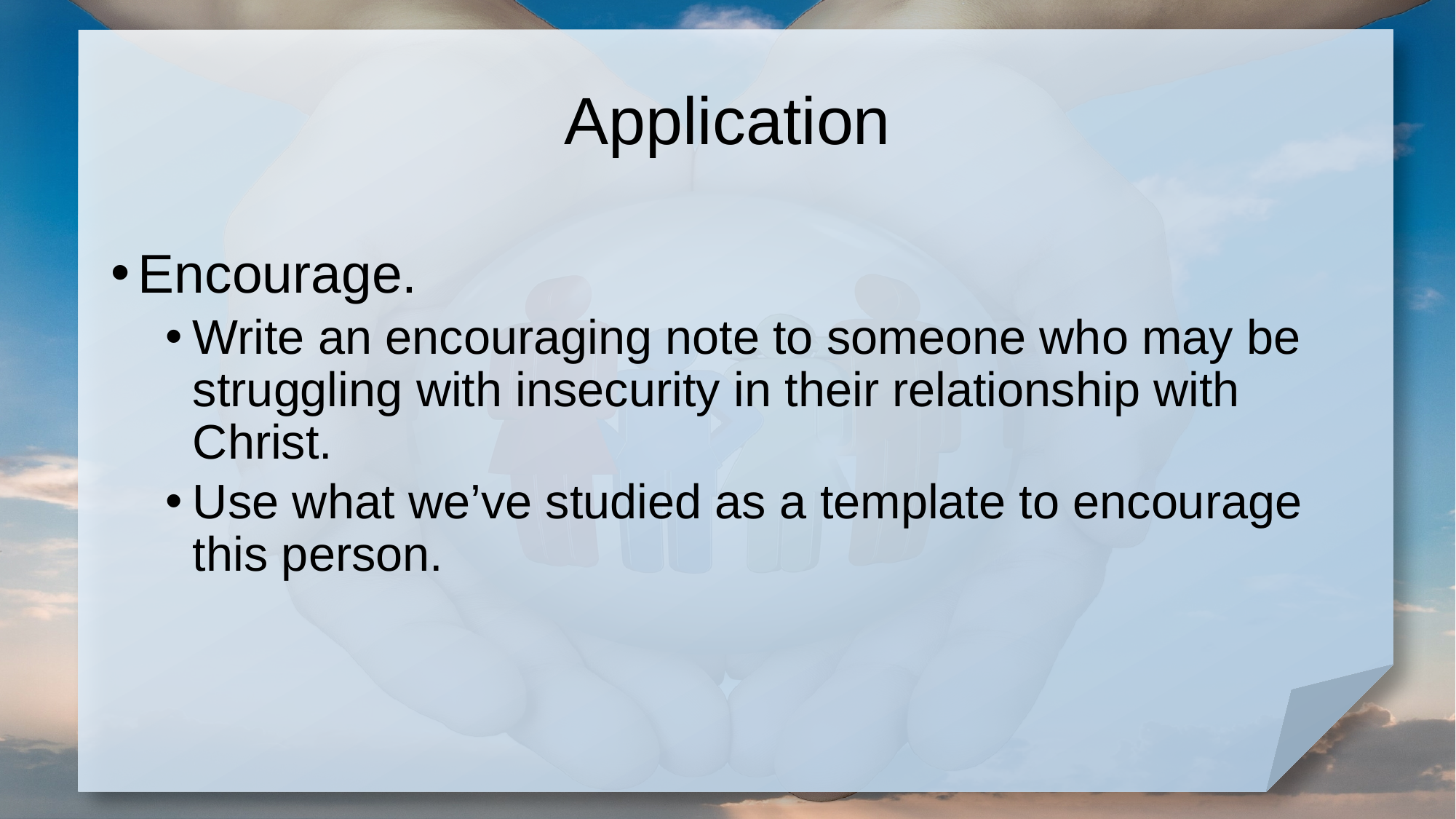

# Application
Encourage.
Write an encouraging note to someone who may be struggling with insecurity in their relationship with Christ.
Use what we’ve studied as a template to encourage this person.